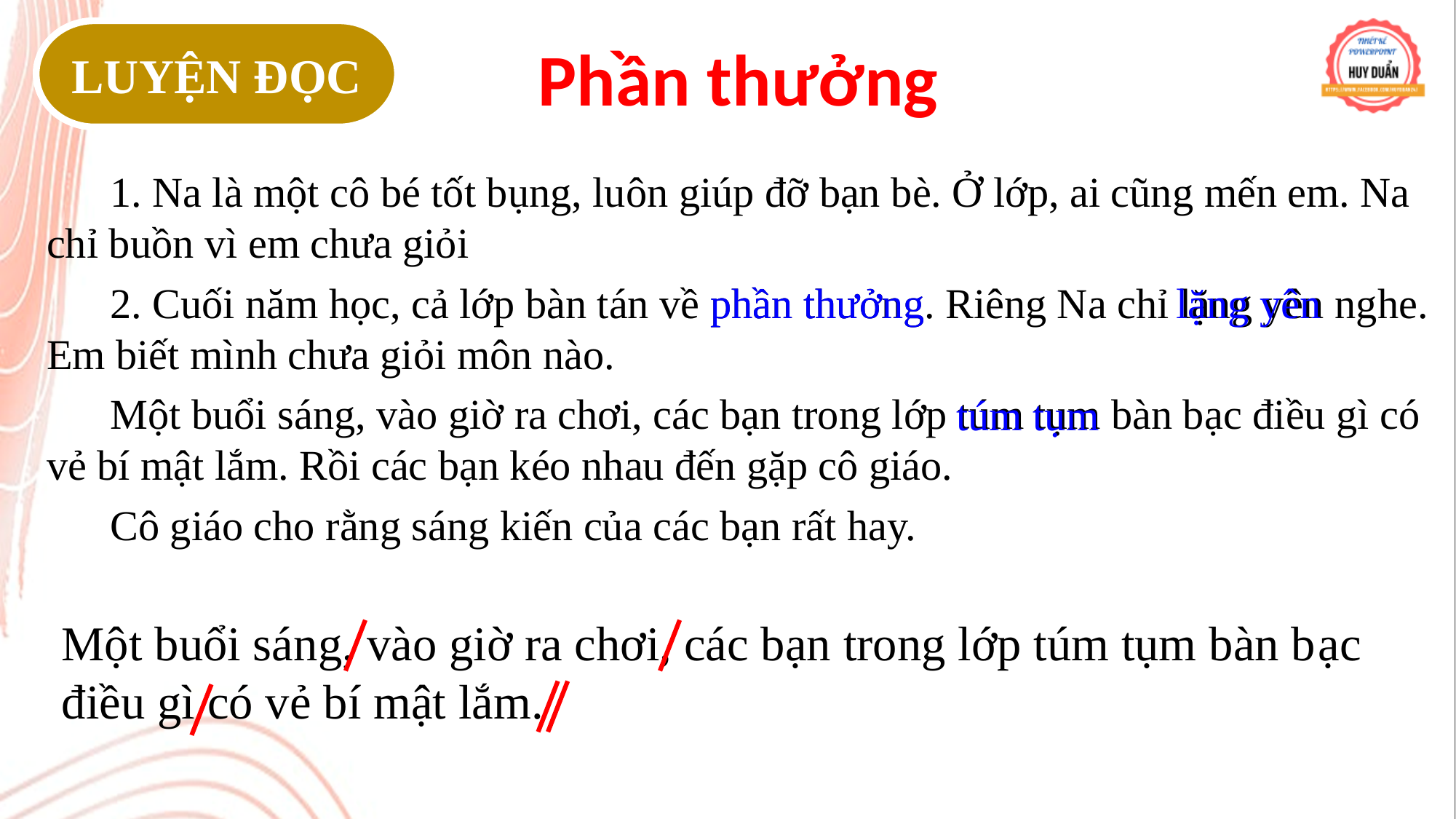

LUYỆN ĐỌC
Phần thưởng
      1. Na là một cô bé tốt bụng, luôn giúp đỡ bạn bè. Ở lớp, ai cũng mến em. Na chỉ buồn vì em chưa giỏi
      2. Cuối năm học, cả lớp bàn tán về phần thưởng. Riêng Na chỉ lặng yên nghe. Em biết mình chưa giỏi môn nào.
      Một buổi sáng, vào giờ ra chơi, các bạn trong lớp túm tụm bàn bạc điều gì có vẻ bí mật lắm. Rồi các bạn kéo nhau đến gặp cô giáo.
      Cô giáo cho rằng sáng kiến của các bạn rất hay.
lặng yên
phần thưởng
túm tụm
Một buổi sáng, vào giờ ra chơi, các bạn trong lớp túm tụm bàn bạc điều gì có vẻ bí mật lắm.